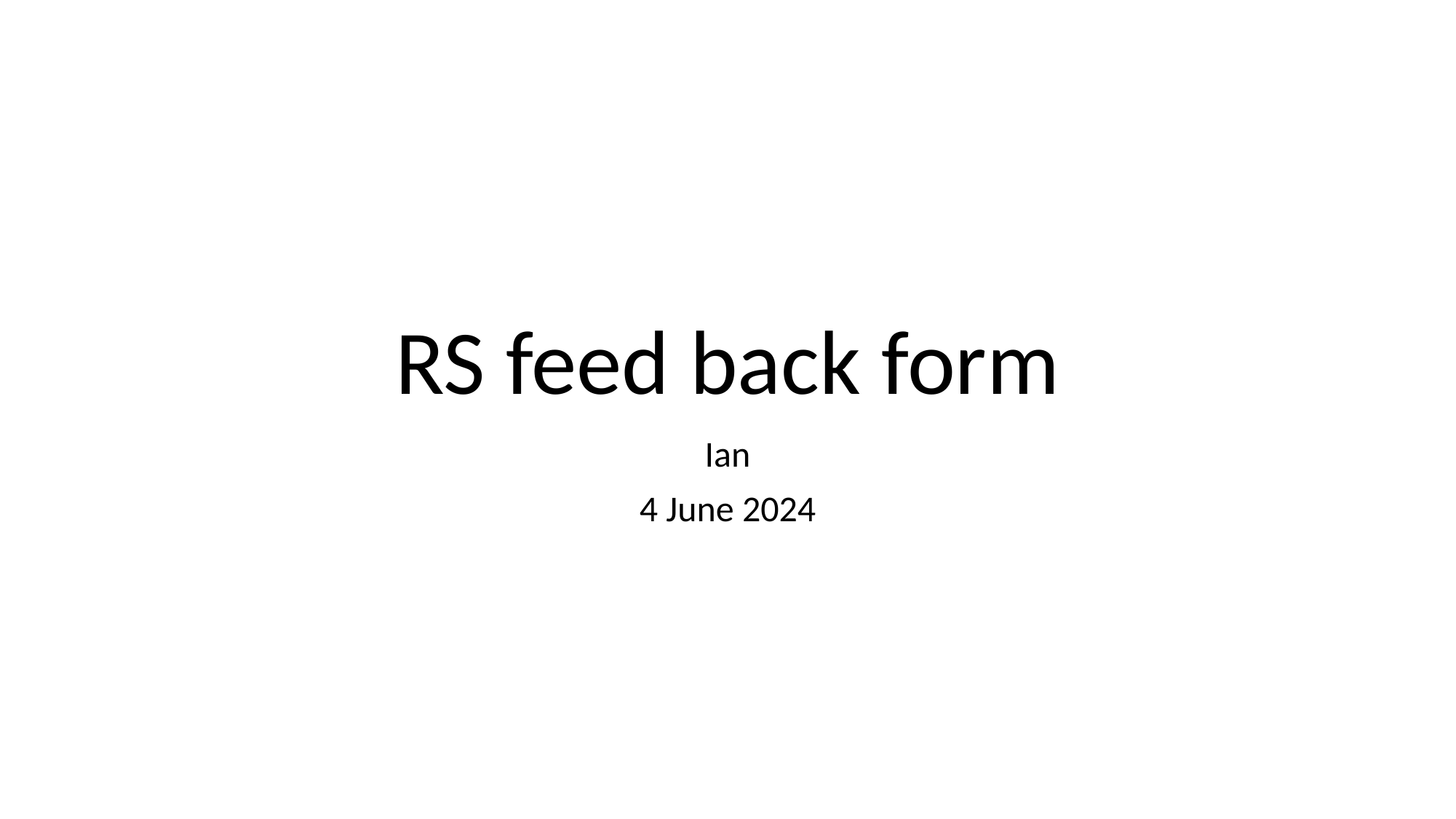

# RS feed back form
Ian
4 June 2024